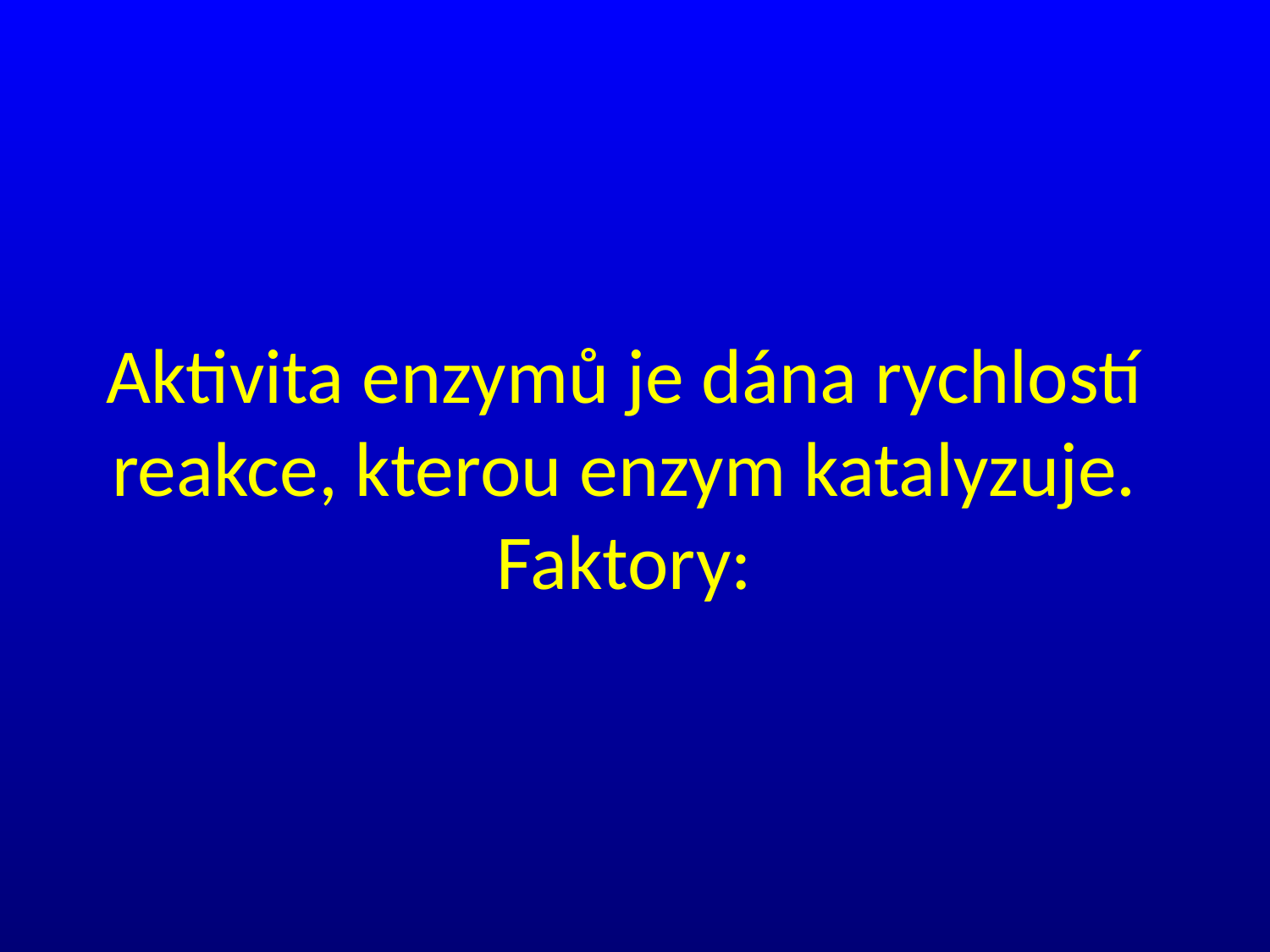

# Aktivita enzymů je dána rychlostí reakce, kterou enzym katalyzuje. Faktory: